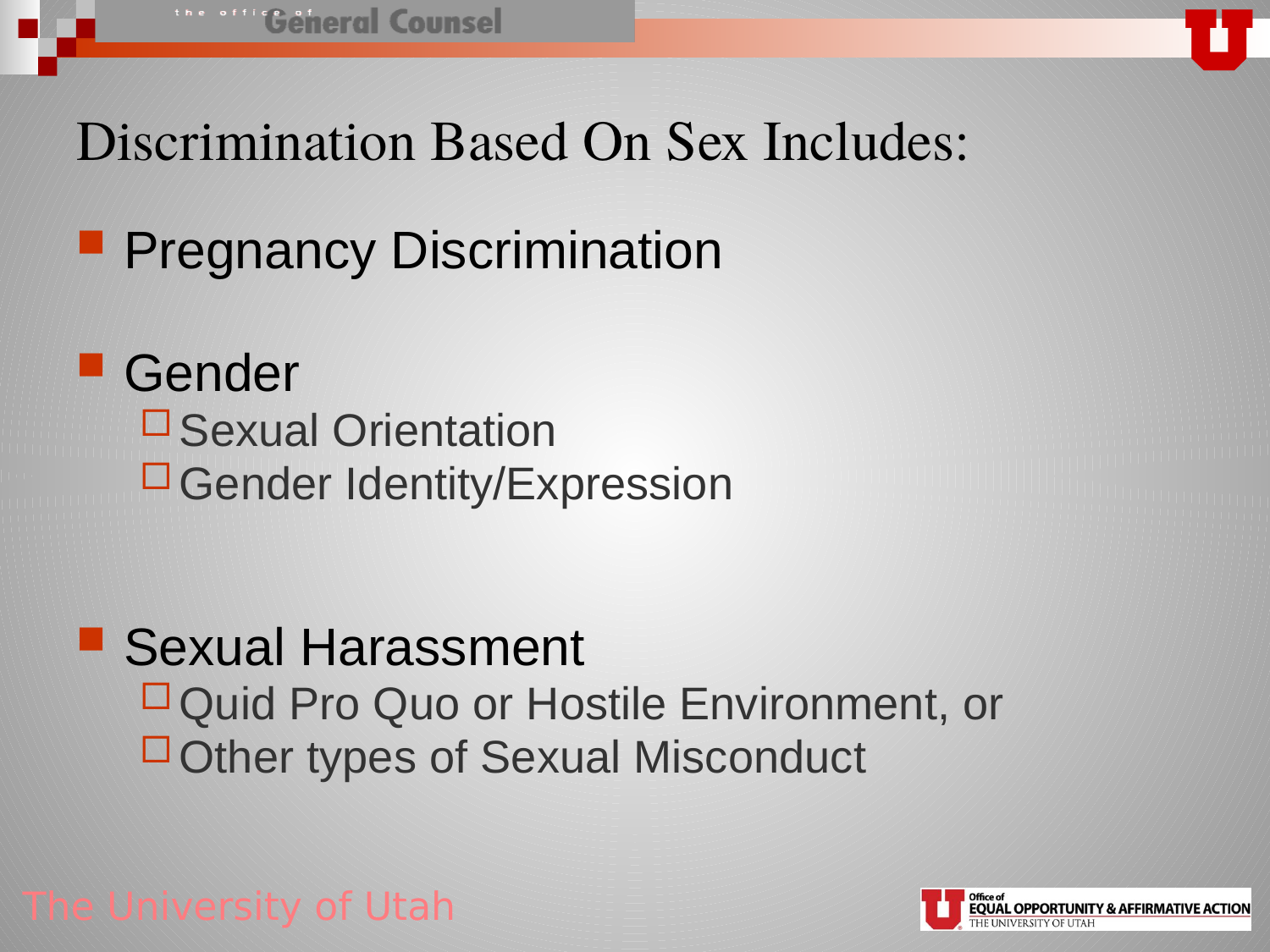

# Discrimination Based On Sex Includes:
Pregnancy Discrimination

Gender
Sexual Orientation
Gender Identity/Expression

Sexual Harassment
Quid Pro Quo or Hostile Environment, or
Other types of Sexual Misconduct